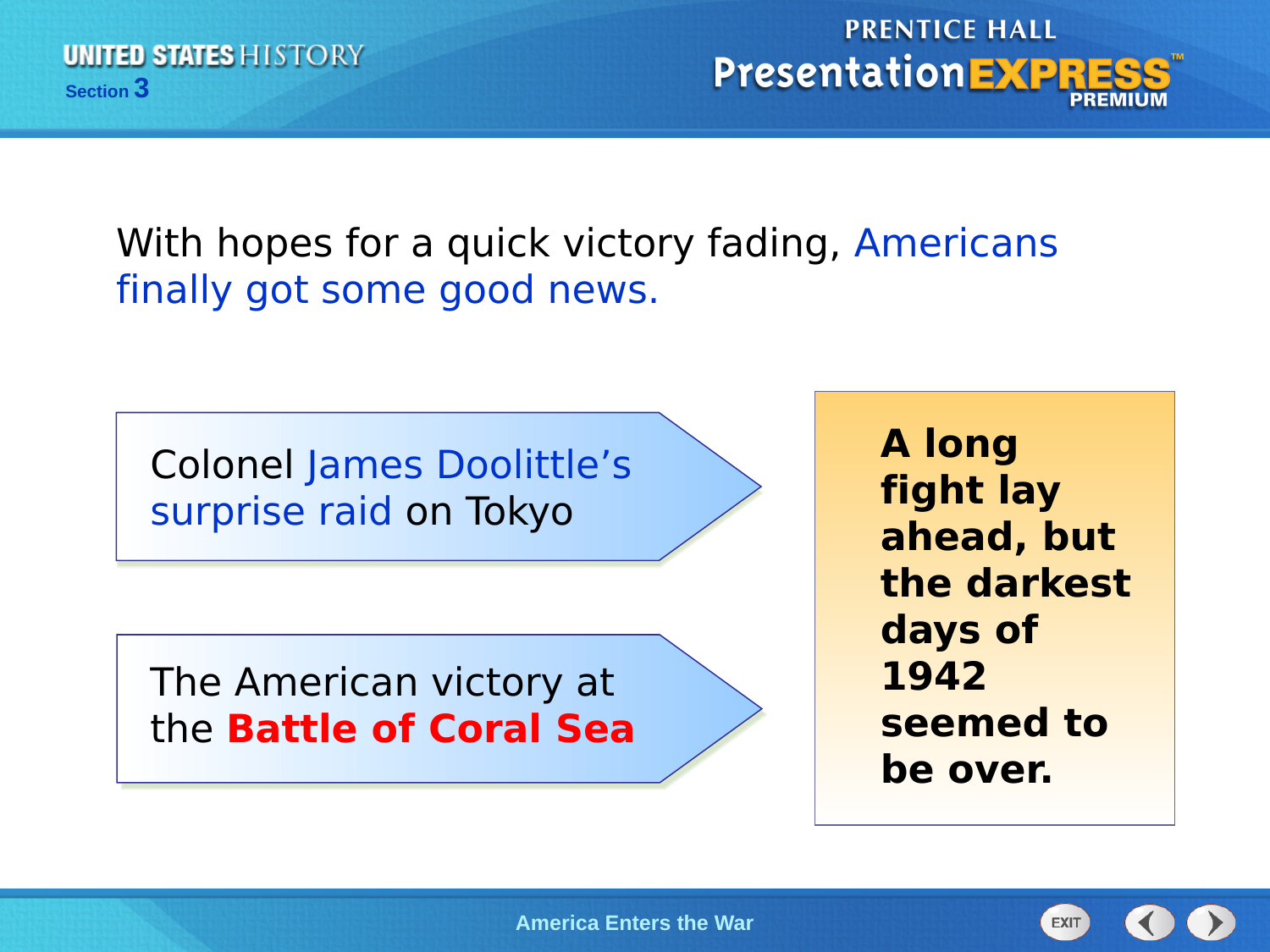

With hopes for a quick victory fading, Americans finally got some good news.

A long fight lay ahead, but the darkest days of 1942 seemed to be over.
Colonel James Doolittle’s surprise raid on Tokyo
The American victory at the Battle of Coral Sea